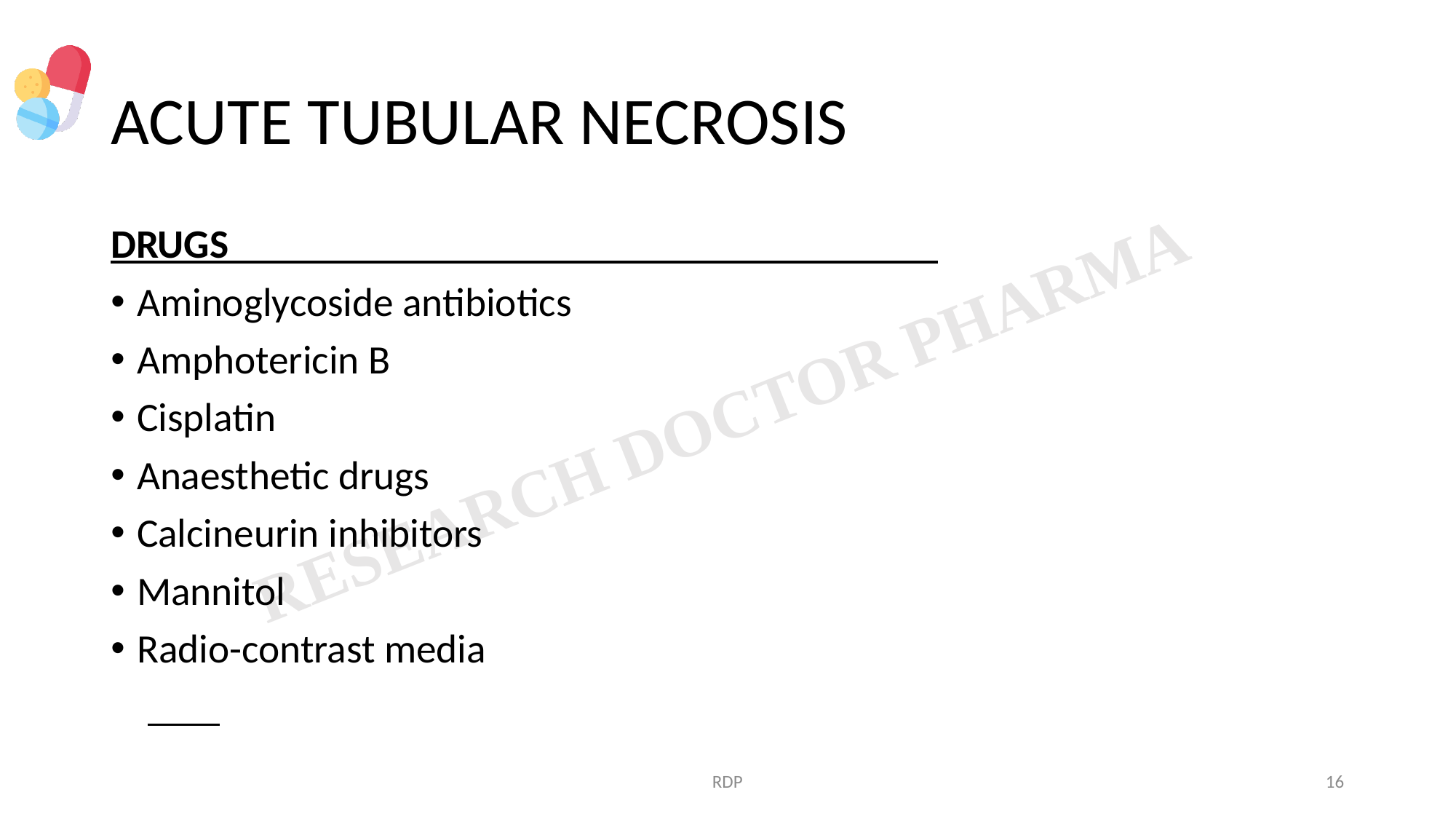

# ACUTE TUBULAR NECROSIS
DRUGS
Aminoglycoside antibiotics
Amphotericin B
Cisplatin
Anaesthetic drugs
Calcineurin inhibitors
Mannitol
Radio-contrast media

RDP
16